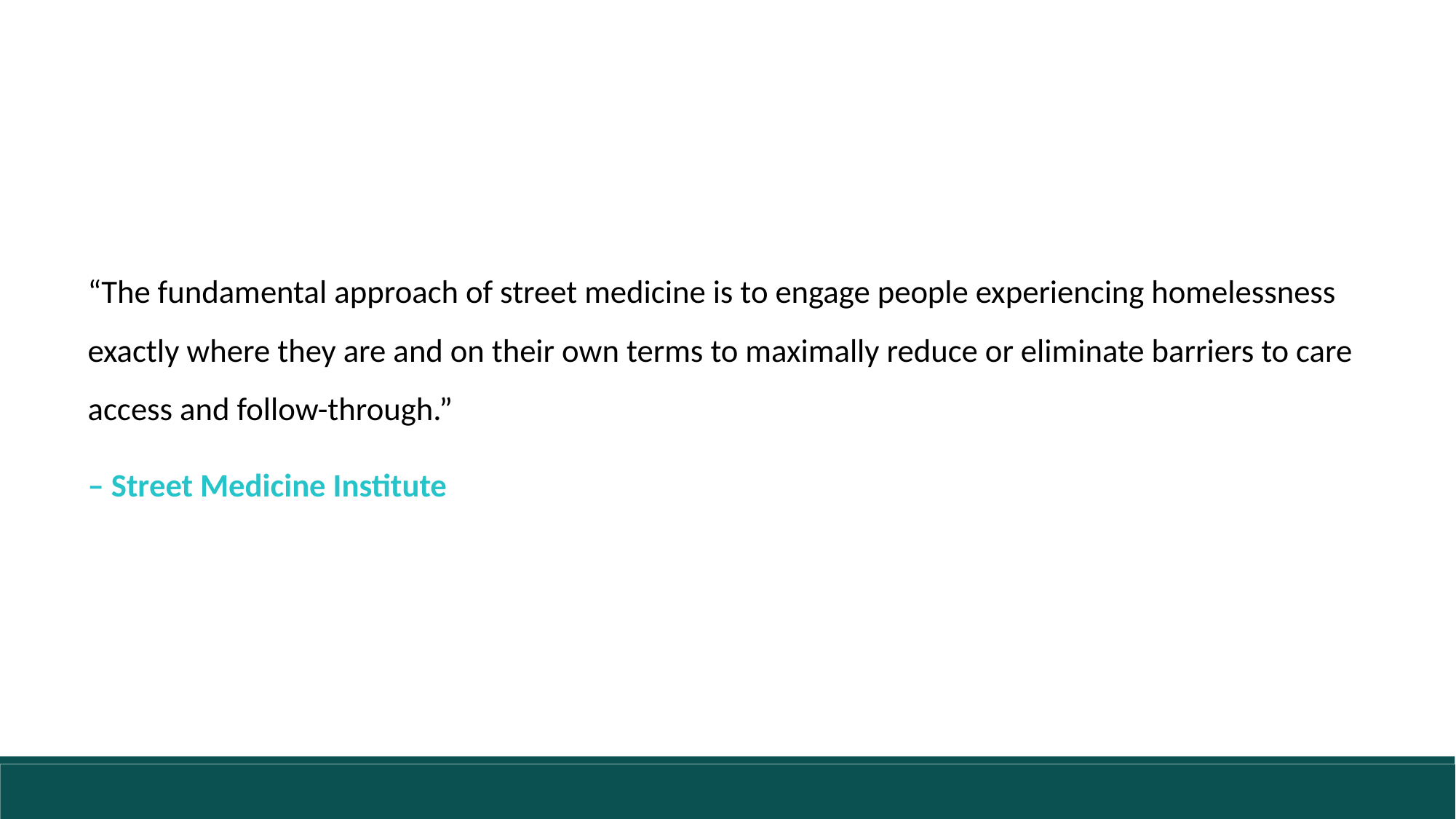

“The fundamental approach of street medicine is to engage people experiencing homelessness exactly where they are and on their own terms to maximally reduce or eliminate barriers to care access and follow-through.”
– Street Medicine Institute